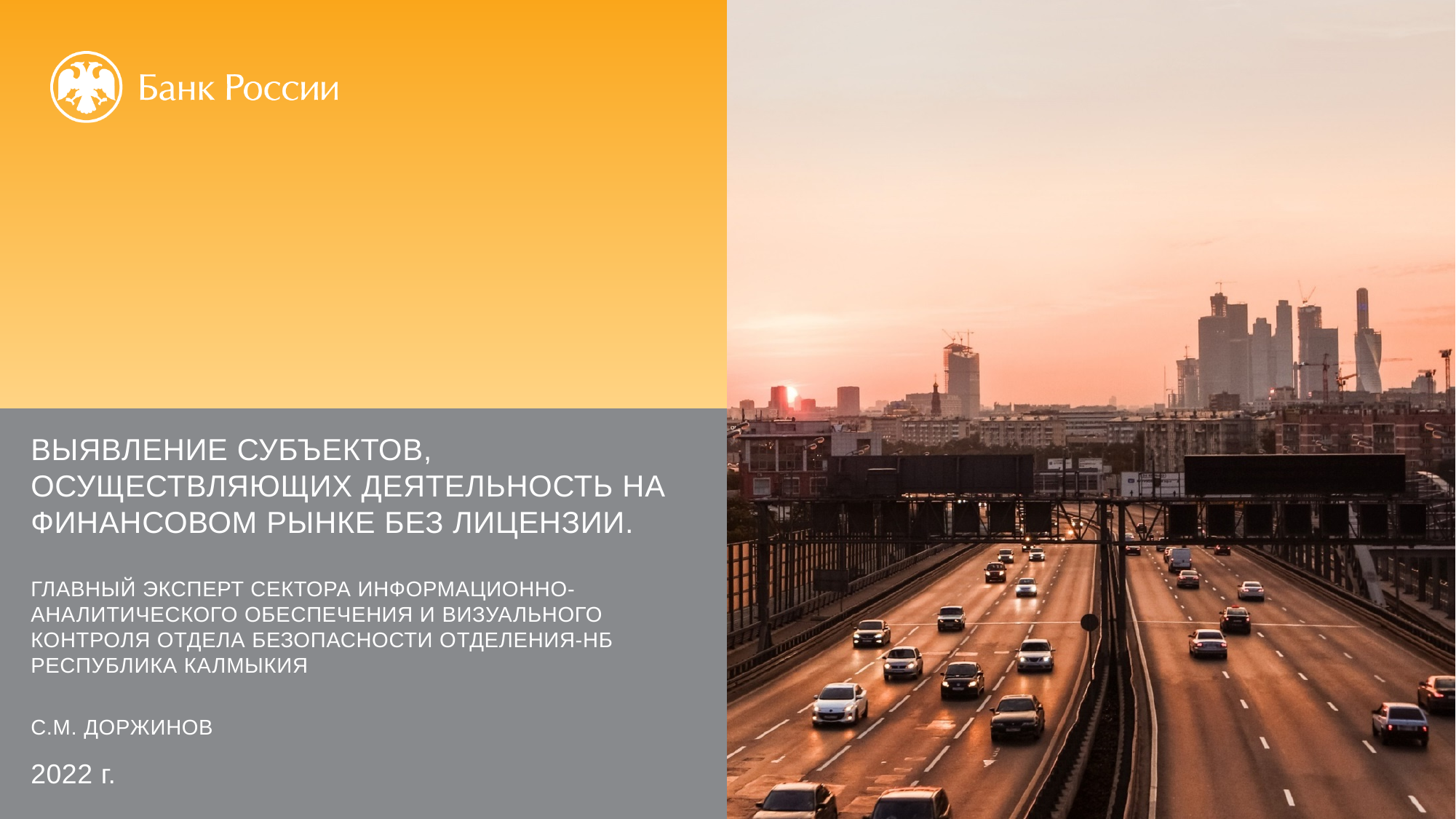

Выявление субъектов, осуществляющих деятельность на финансовом рынке без лицензии.

ГЛАВНЫЙ ЭКСПЕРТ СЕКТОРА ИНФОРМАЦИОННО-АНАЛИТИЧЕСКОГО ОБЕСПЕЧЕНИЯ И ВИЗУАЛЬНОГО КОНТРОЛЯ ОТДЕЛА БЕЗОПАСНОСТИ ОТДЕЛЕНИЯ-НБ РЕСПУБЛИКА КАЛМЫКИЯ

С.М. ДОРЖИНОВ

2022 г.